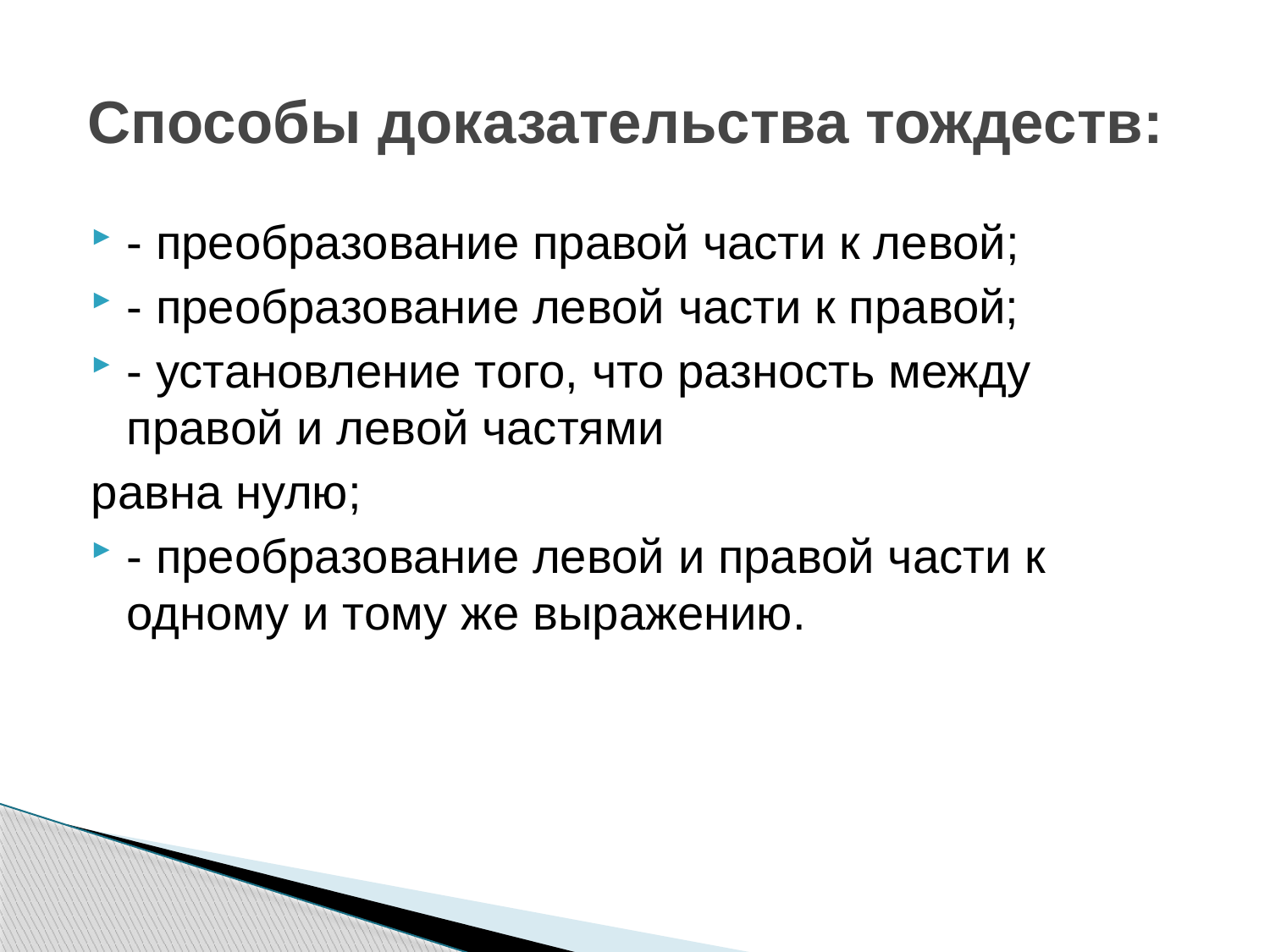

# Способы доказательства тождеств:
- преобразование правой части к левой;
- преобразование левой части к правой;
- установление того, что разность между правой и левой частями
равна нулю;
- преобразование левой и правой части к одному и тому же выражению.